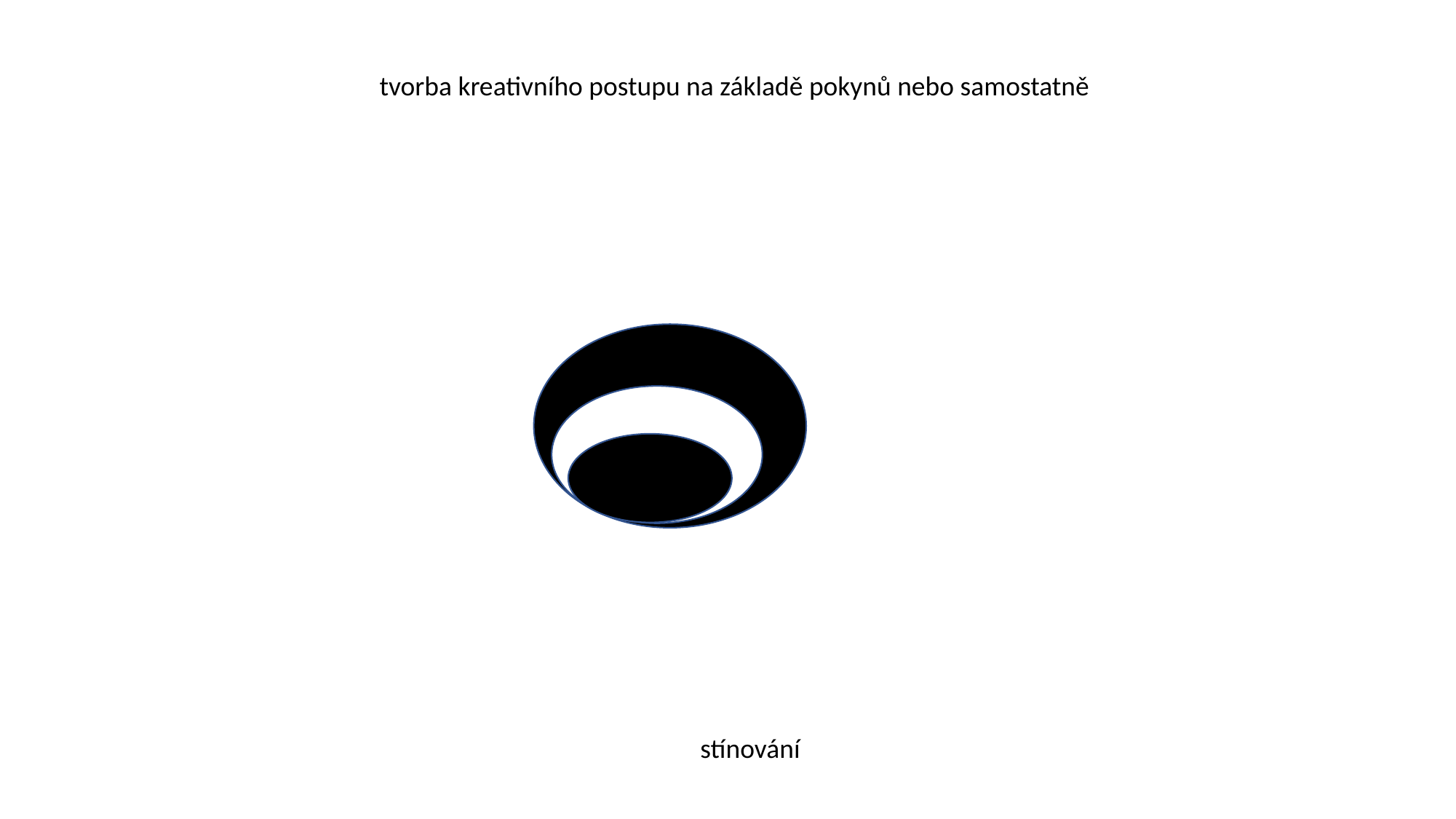

tvorba kreativního postupu na základě pokynů nebo samostatně

stínování